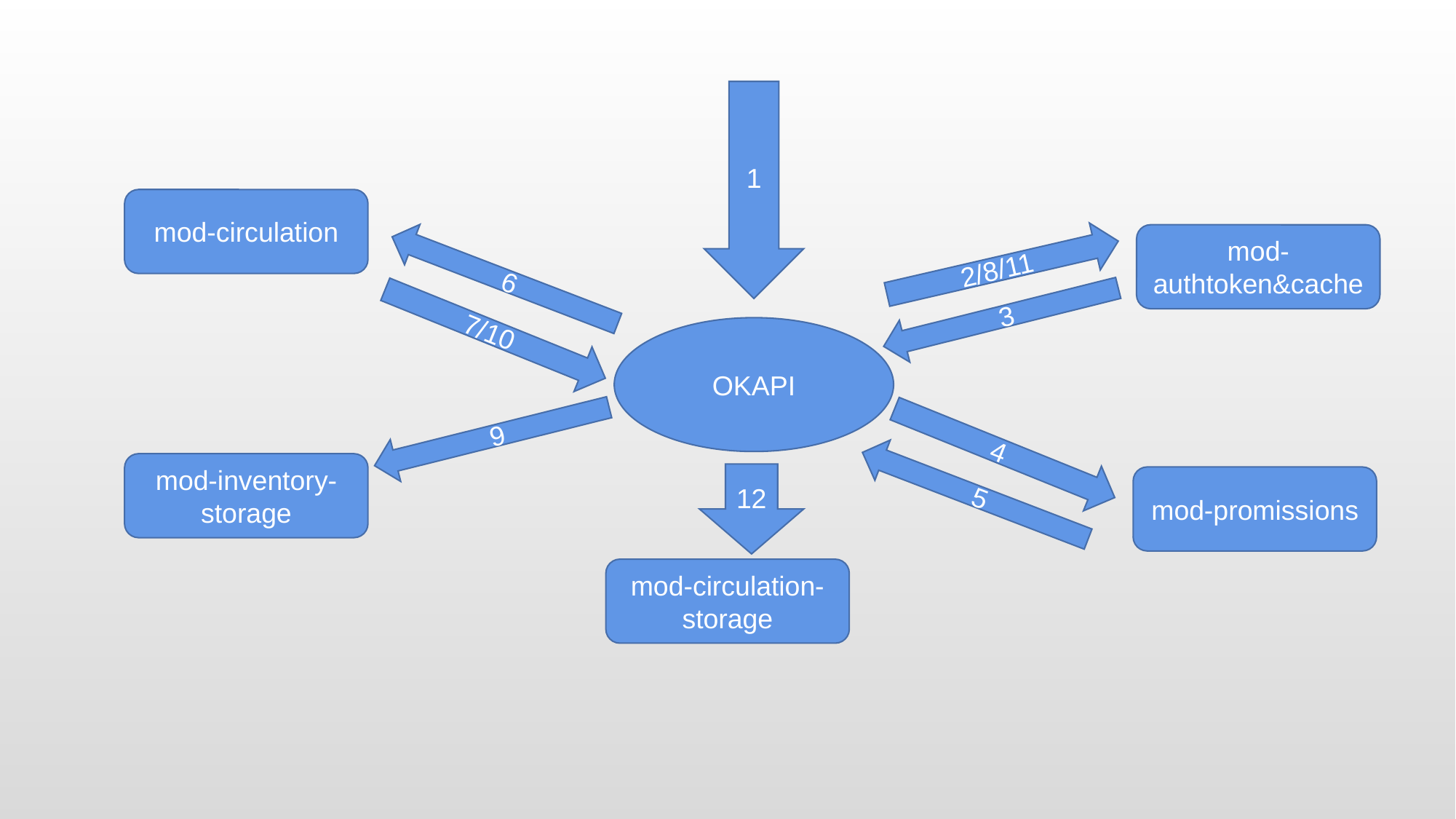

1
mod-circulation
mod-authtoken&cache
2/8/11
6
3
7/10
OKAPI
9
4
mod-inventory-storage
12
mod-promissions
5
mod-circulation-storage